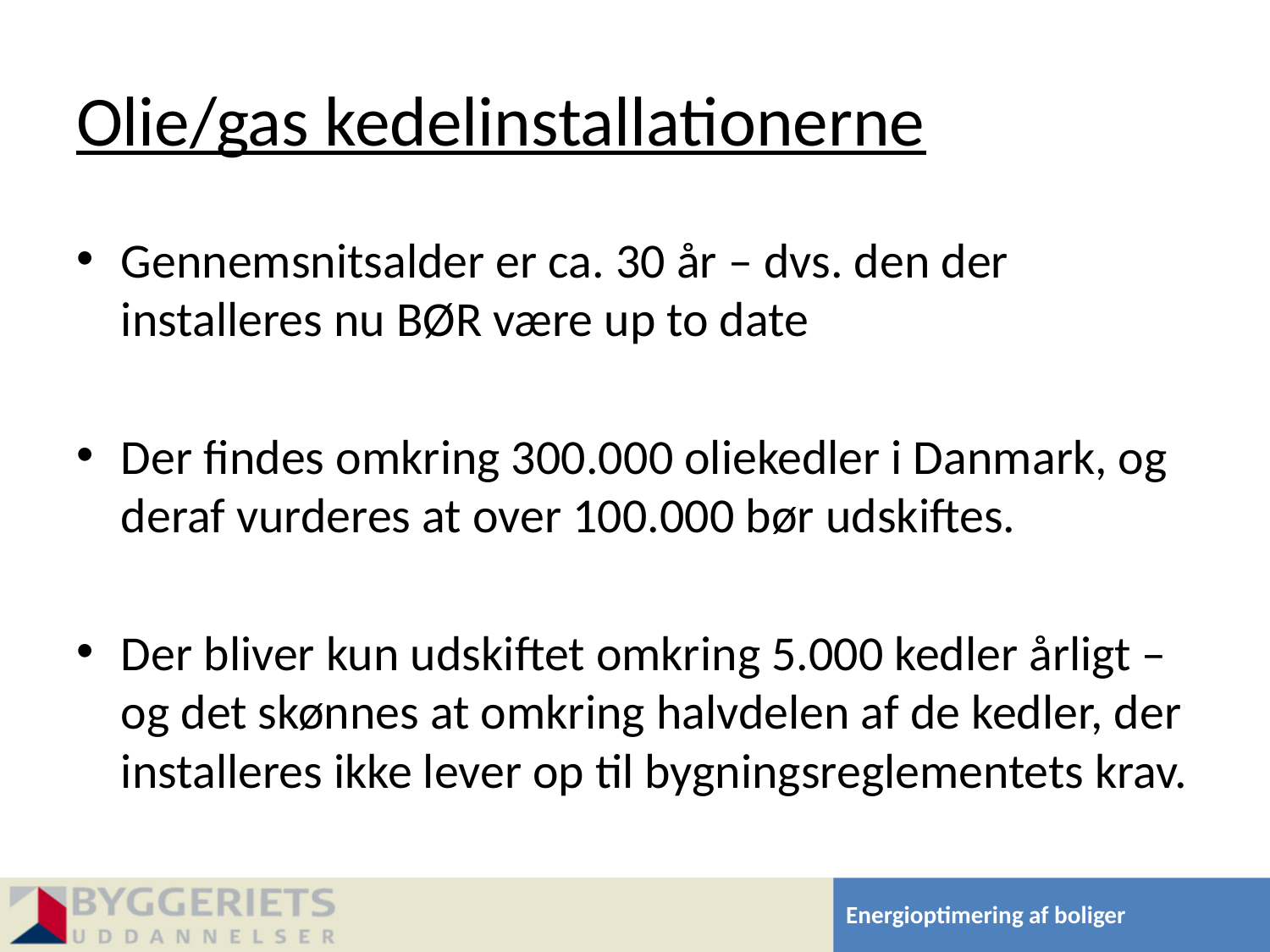

# Olie/gas kedelinstallationerne
Gennemsnitsalder er ca. 30 år – dvs. den der installeres nu BØR være up to date

Der findes omkring 300.000 oliekedler i Danmark, og deraf vurderes at over 100.000 bør udskiftes.

Der bliver kun udskiftet omkring 5.000 kedler årligt – og det skønnes at omkring halvdelen af de kedler, der installeres ikke lever op til bygningsreglementets krav.